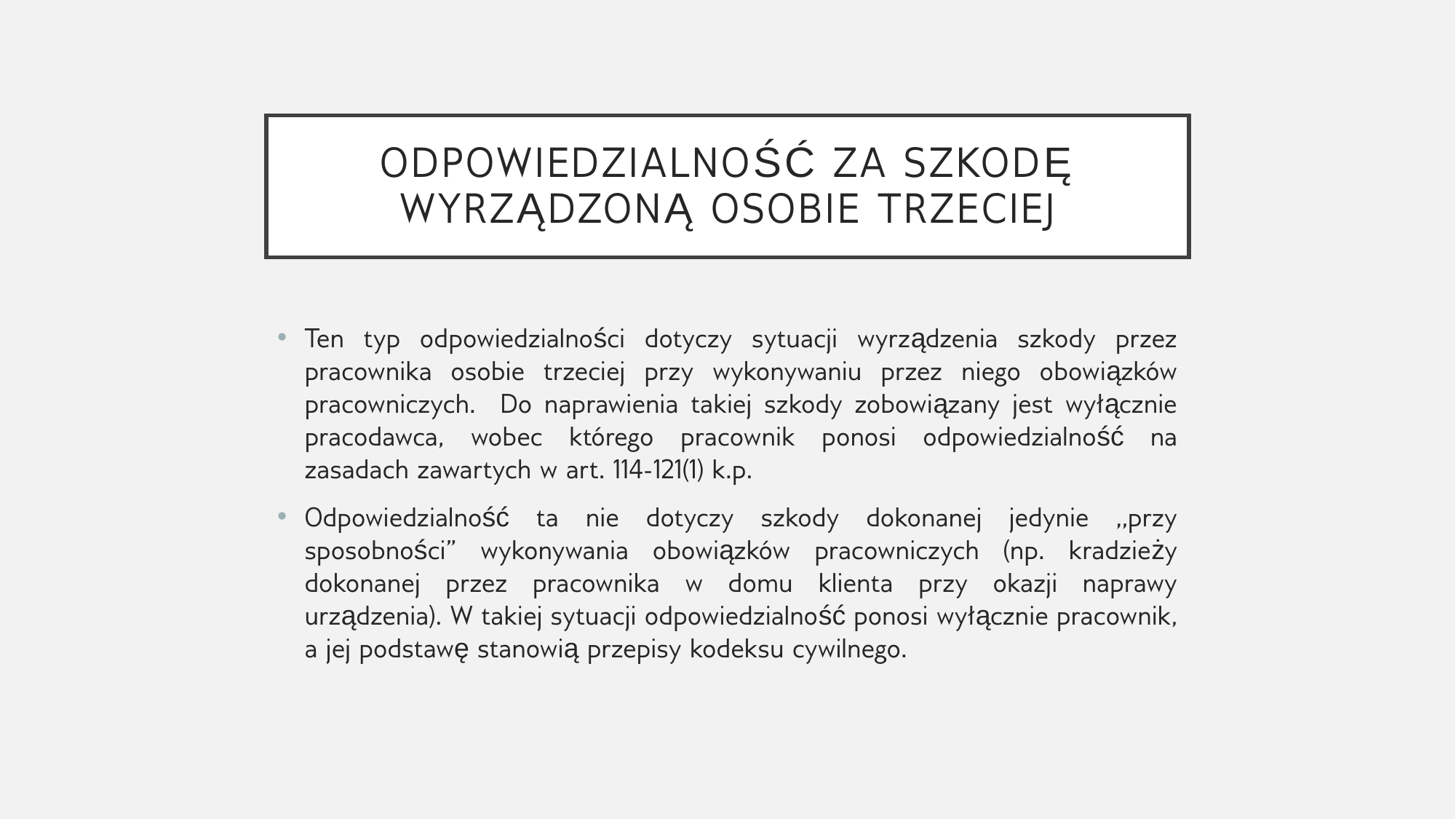

# Odpowiedzialność za szkodę wyrządzoną osobie trzeciej
Ten typ odpowiedzialności dotyczy sytuacji wyrządzenia szkody przez pracownika osobie trzeciej przy wykonywaniu przez niego obowiązków pracowniczych.  Do naprawienia takiej szkody zobowiązany jest wyłącznie pracodawca, wobec którego pracownik ponosi odpowiedzialność na zasadach zawartych w art. 114-121(1) k.p.
Odpowiedzialność ta nie dotyczy szkody dokonanej jedynie ,,przy sposobności” wykonywania obowiązków pracowniczych (np. kradzieży dokonanej przez pracownika w domu klienta przy okazji naprawy urządzenia). W takiej sytuacji odpowiedzialność ponosi wyłącznie pracownik, a jej podstawę stanowią przepisy kodeksu cywilnego.